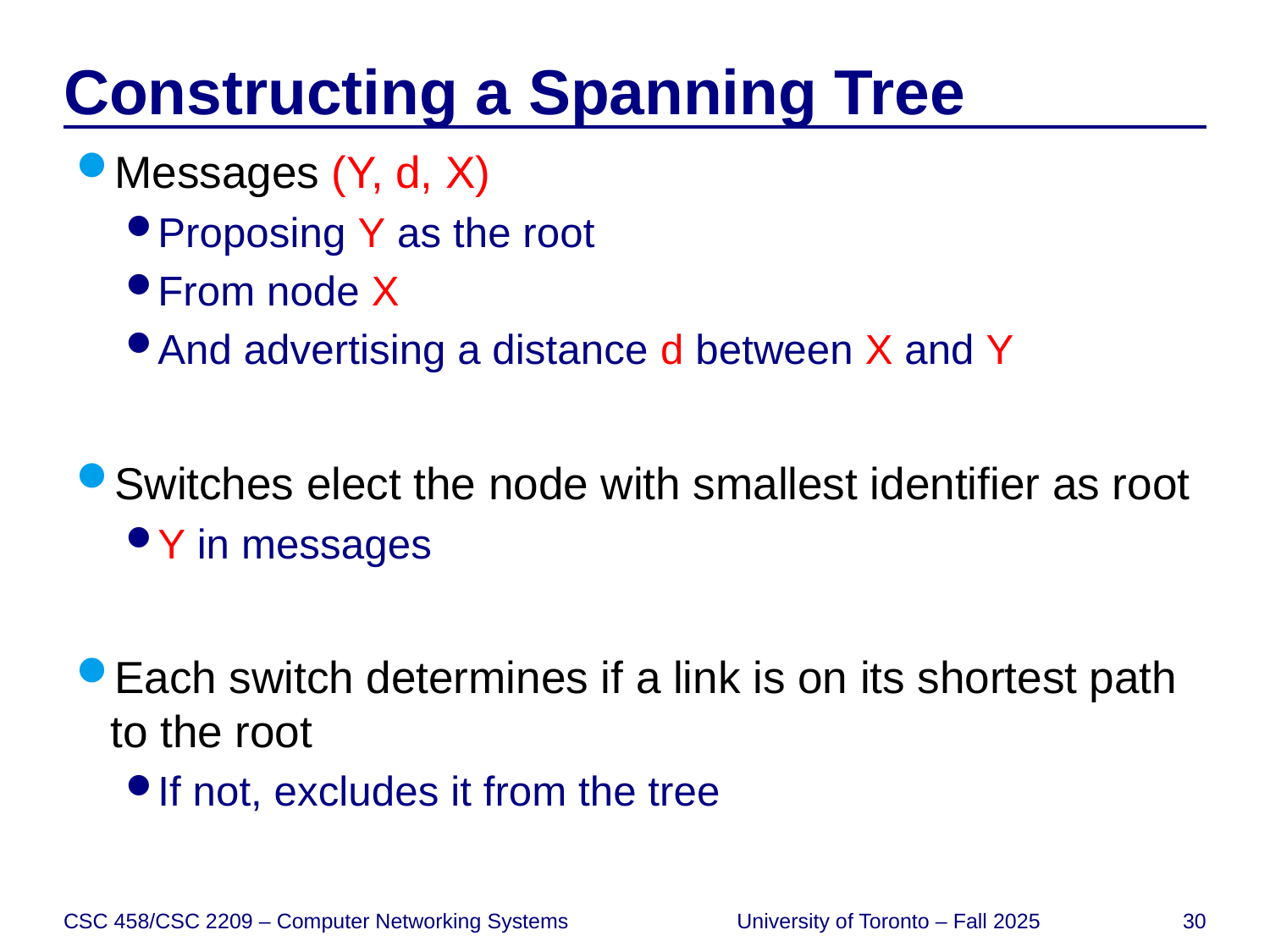

# Constructing a Spanning Tree
Messages (Y, d, X)
Proposing Y as the root
From node X
And advertising a distance d between X and Y

Switches elect the node with smallest identifier as root
Y in messages

Each switch determines if a link is on its shortest path to the root
If not, excludes it from the tree
CSC 458/CSC 2209 – Computer Networking Systems
University of Toronto – Fall 2025
30